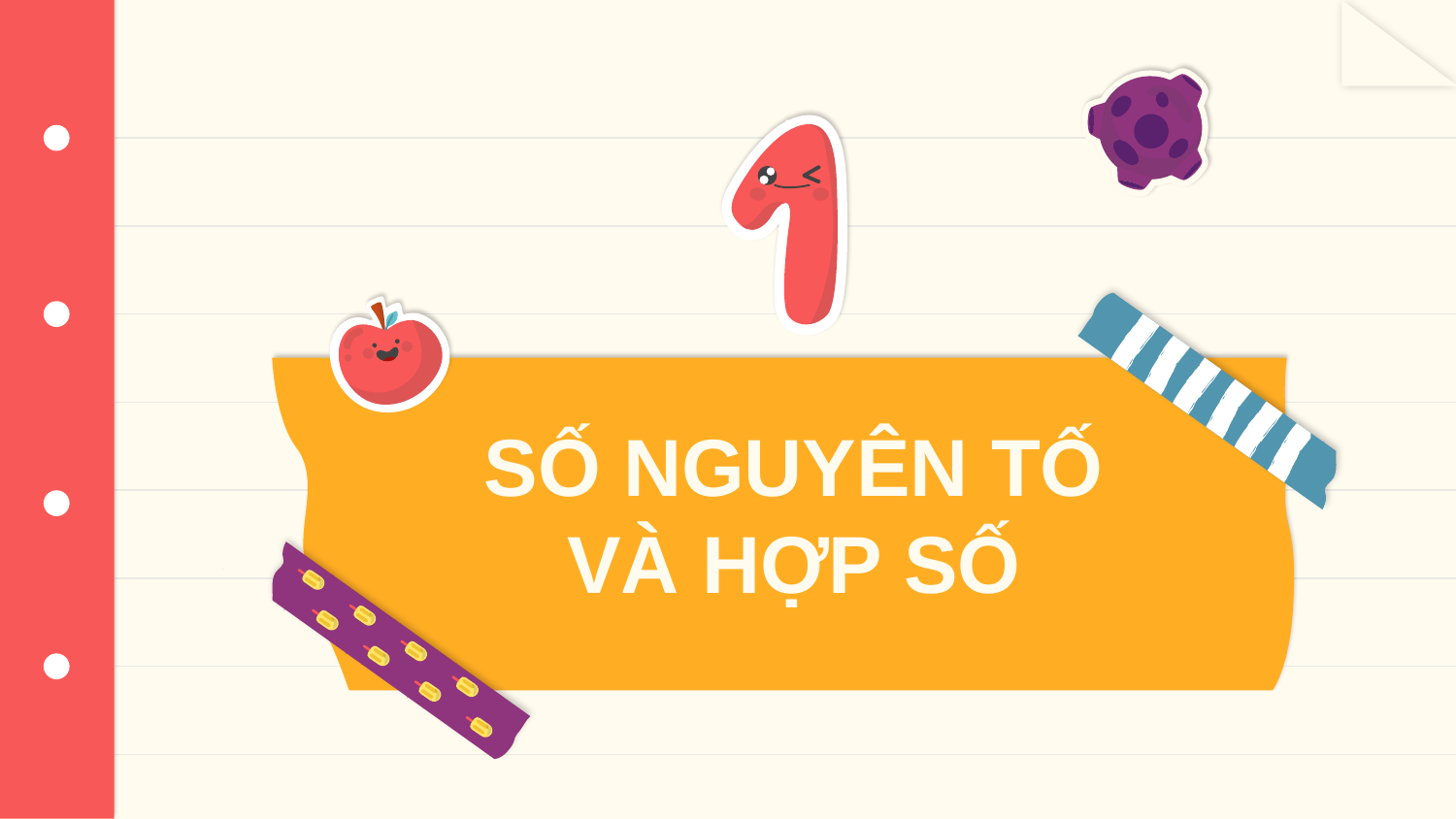

# SỐ NGUYÊN TỐ VÀ HỢP SỐ